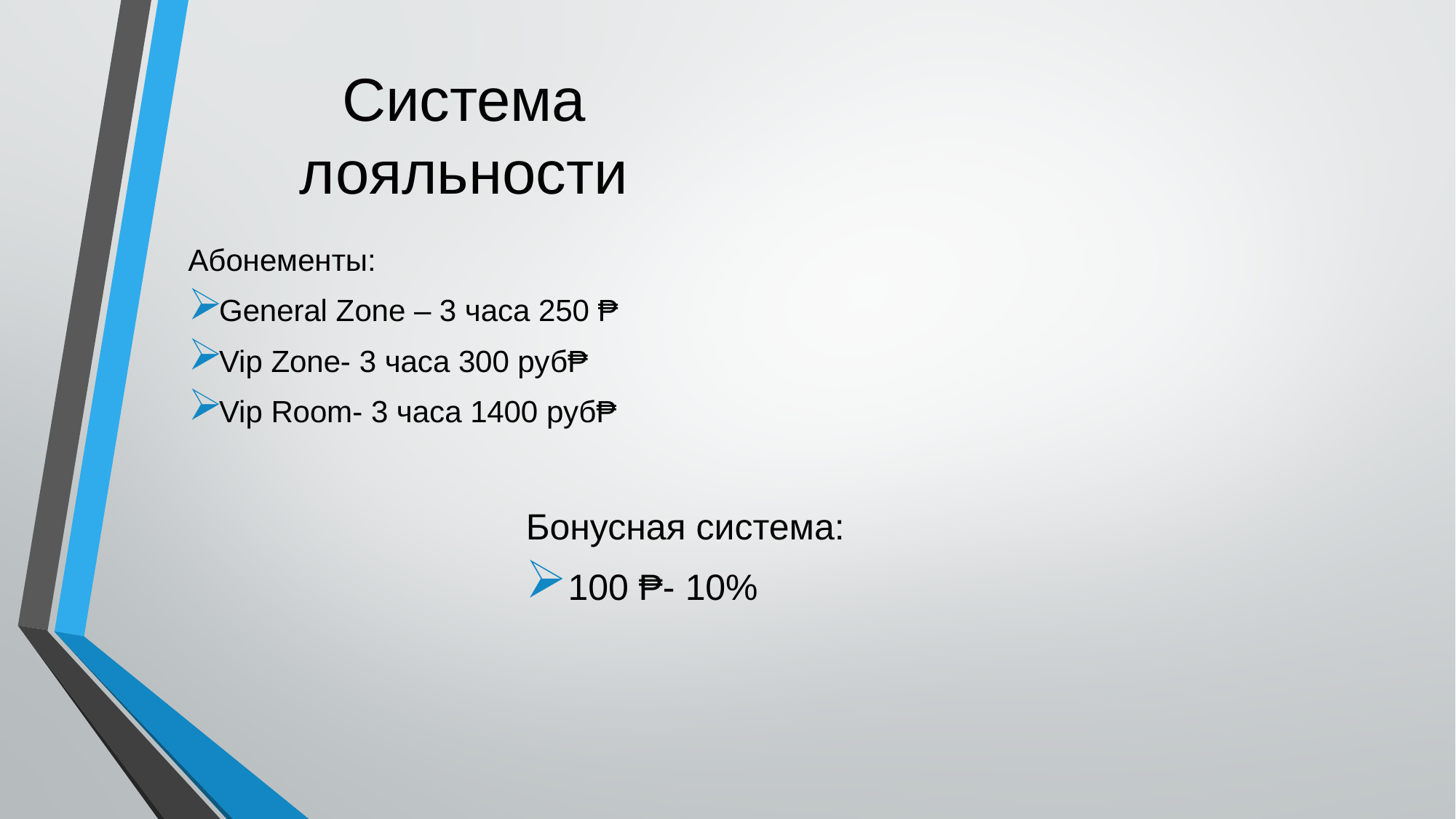

# Система лояльности

Абонементы:
General Zone – 3 часа 250 ₱
Vip Zone- 3 часа 300 руб₱
Vip Room- 3 часа 1400 руб₱

Бонусная система:
100 ₱- 10%